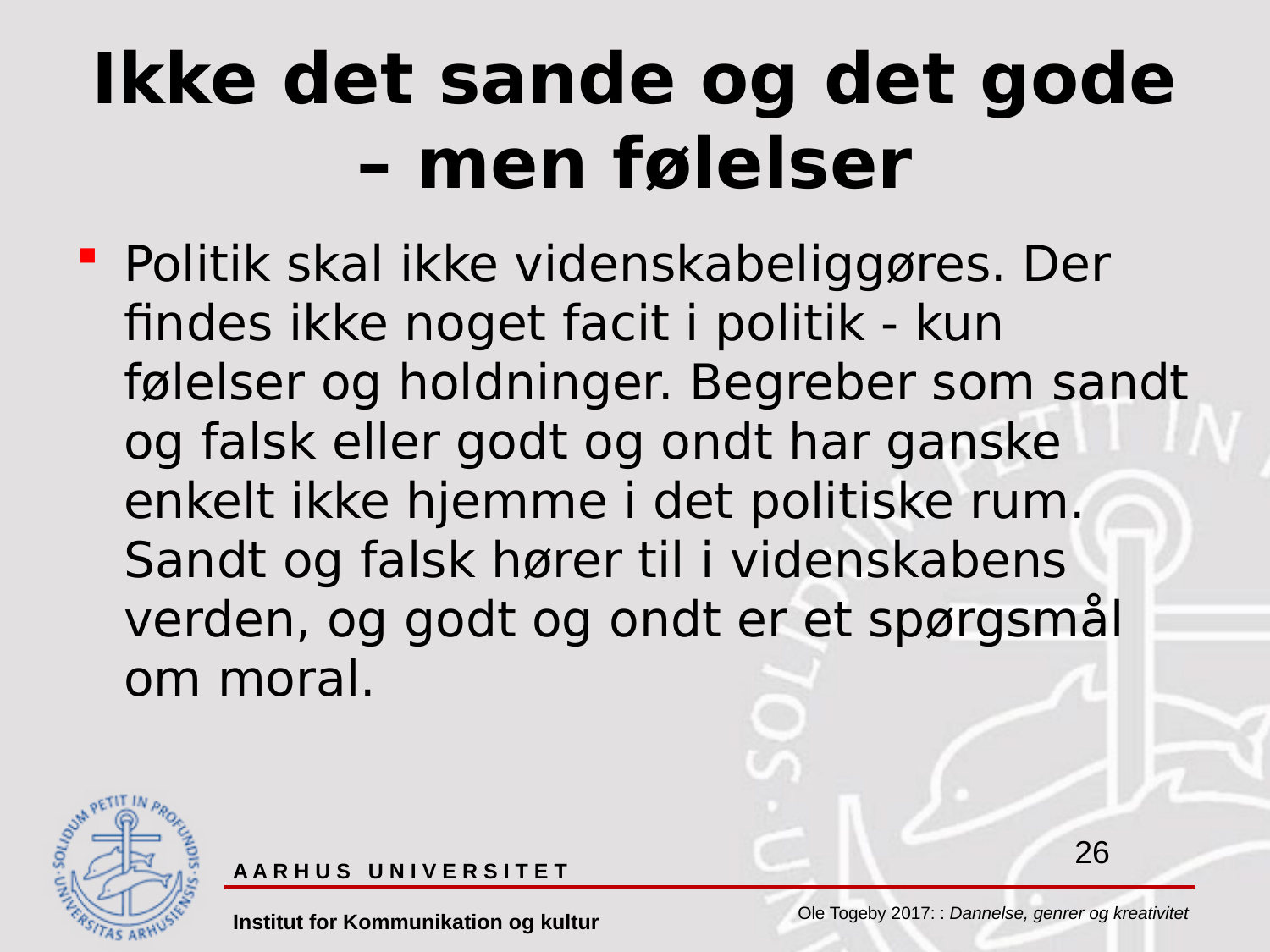

# Ikke det sande og det gode – men følelser
Politik skal ikke videnskabeliggøres. Der findes ikke noget facit i politik - kun følelser og holdninger. Begreber som sandt og falsk eller godt og ondt har ganske enkelt ikke hjemme i det politiske rum. Sandt og falsk hører til i videnskabens verden, og godt og ondt er et spørgsmål om moral.
A A R H U S   U N I V E R S I T E T

Institut for Kommunikation og kultur
Ole Togeby 2017: : Dannelse, genrer og kreativitet